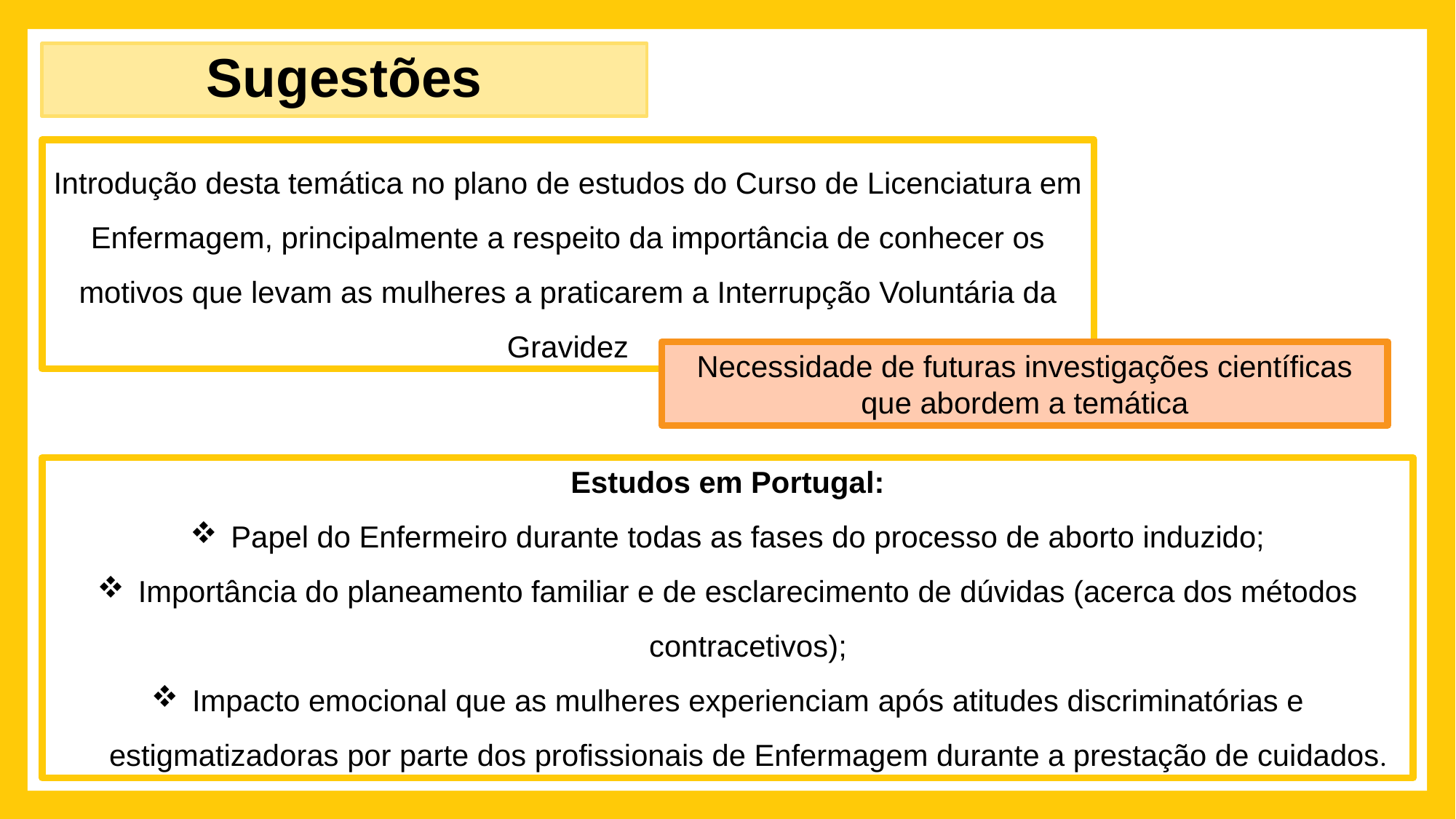

Sugestões
Introdução desta temática no plano de estudos do Curso de Licenciatura em Enfermagem, principalmente a respeito da importância de conhecer os motivos que levam as mulheres a praticarem a Interrupção Voluntária da Gravidez
Necessidade de futuras investigações científicas que abordem a temática
Estudos em Portugal:
Papel do Enfermeiro durante todas as fases do processo de aborto induzido;
Importância do planeamento familiar e de esclarecimento de dúvidas (acerca dos métodos contracetivos);
Impacto emocional que as mulheres experienciam após atitudes discriminatórias e estigmatizadoras por parte dos profissionais de Enfermagem durante a prestação de cuidados.